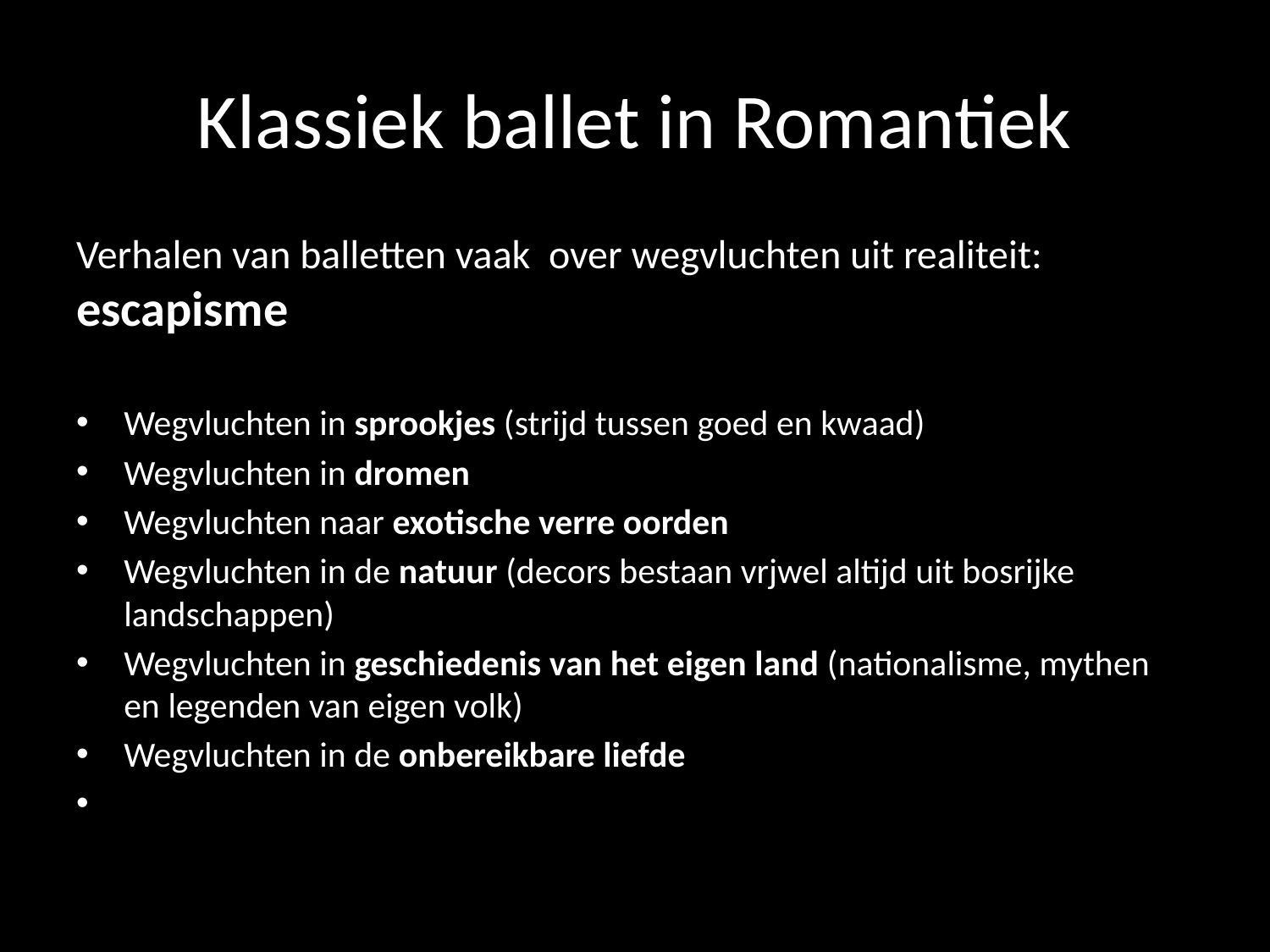

# Klassiek ballet in Romantiek
Verhalen van balletten vaak  over wegvluchten uit realiteit: escapisme

Wegvluchten in sprookjes (strijd tussen goed en kwaad)
Wegvluchten in dromen
Wegvluchten naar exotische verre oorden
Wegvluchten in de natuur (decors bestaan vrjwel altijd uit bosrijke landschappen)
Wegvluchten in geschiedenis van het eigen land (nationalisme, mythen en legenden van eigen volk)
Wegvluchten in de onbereikbare liefde